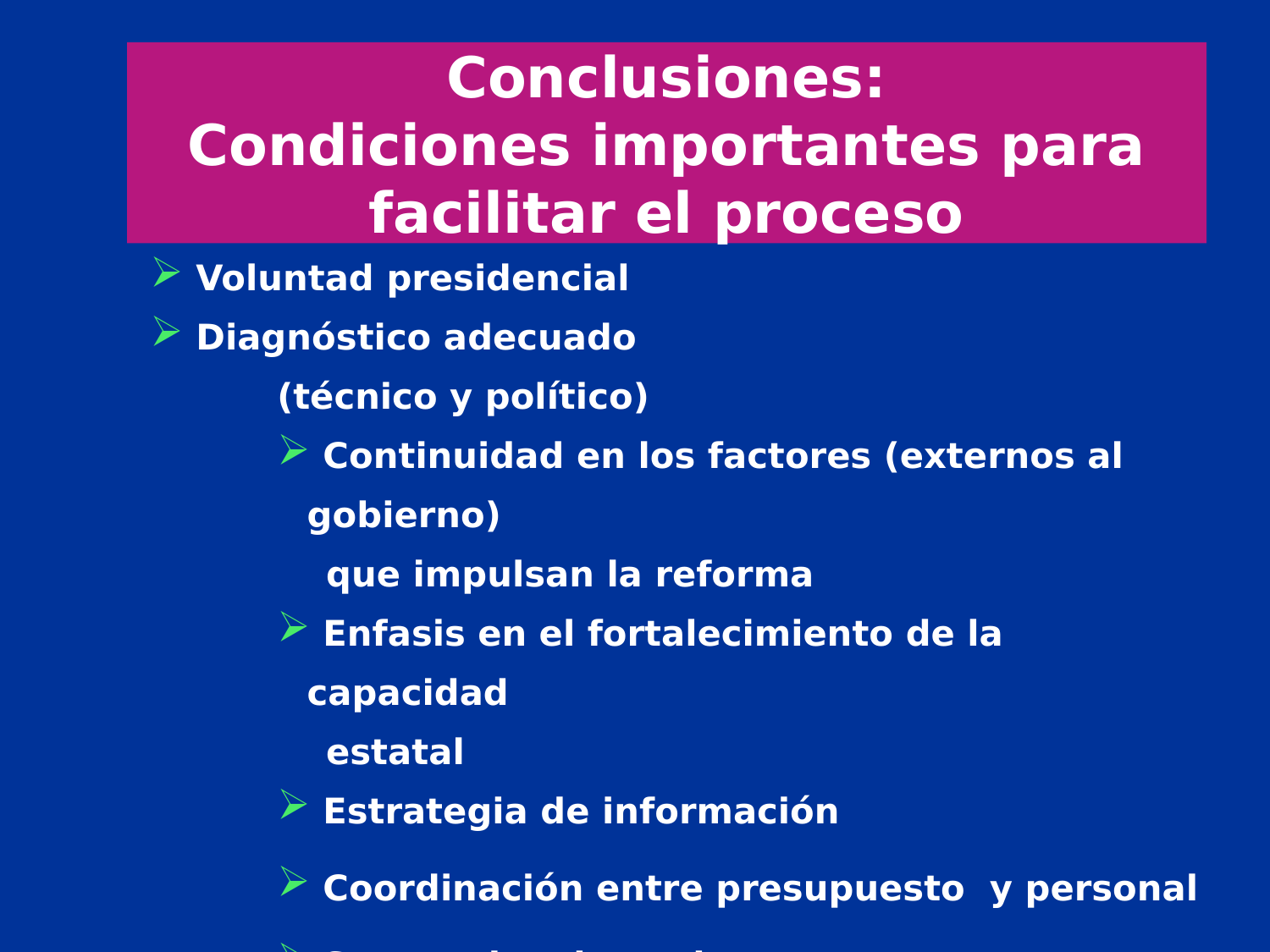

# Conclusiones: Condiciones importantes para facilitar el proceso

 Voluntad presidencial
 Diagnóstico adecuado
(técnico y político)
 Continuidad en los factores (externos al gobierno)
    que impulsan la reforma
 Enfasis en el fortalecimiento de la capacidad
    estatal
 Estrategia de información
 Coordinación entre presupuesto  y personal
 Secuencia adecuada